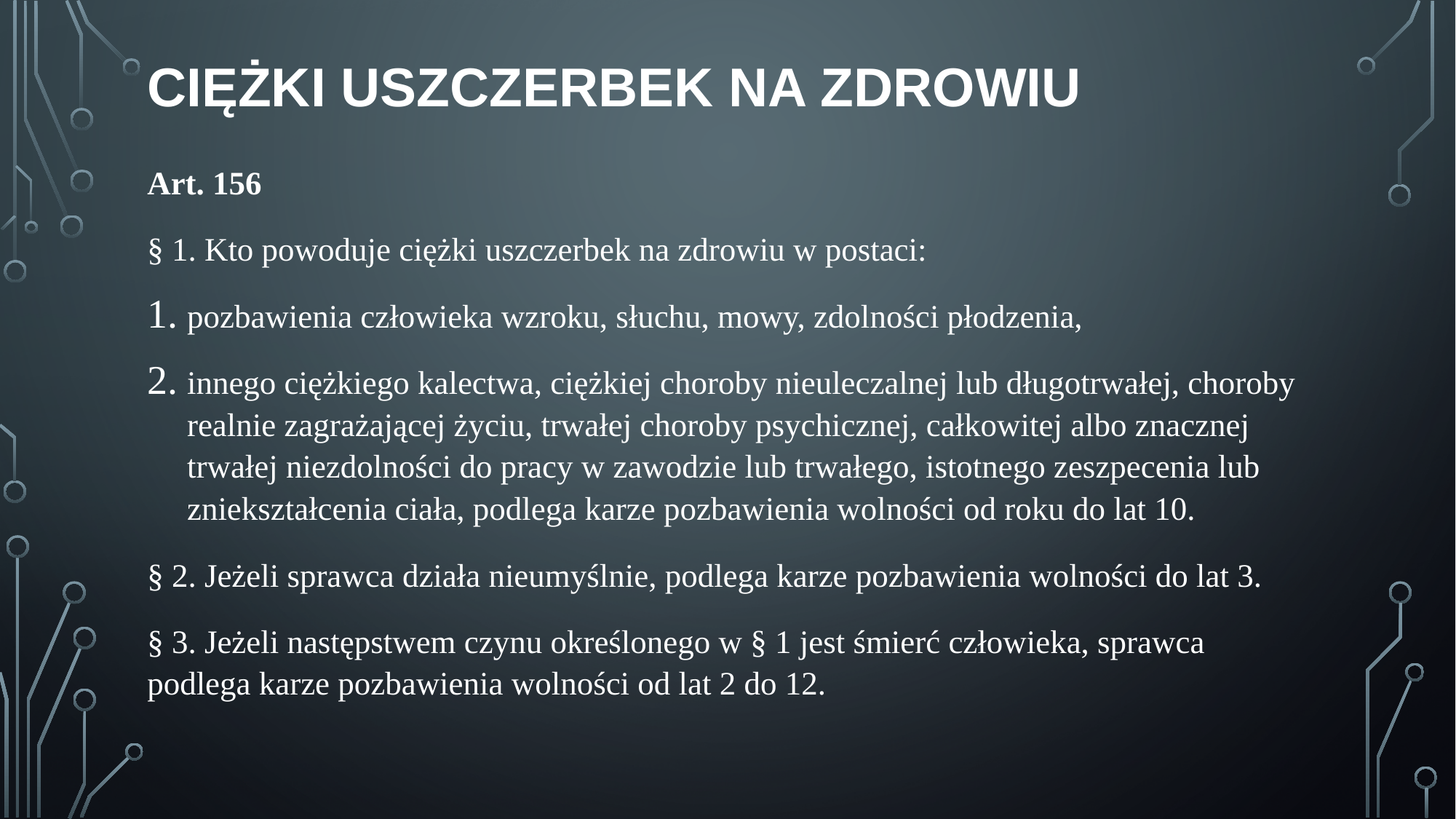

# CIĘżKI USZCZERBEK NA ZDROWIU
Art. 156
§ 1. Kto powoduje ciężki uszczerbek na zdrowiu w postaci:
pozbawienia człowieka wzroku, słuchu, mowy, zdolności płodzenia,
innego ciężkiego kalectwa, ciężkiej choroby nieuleczalnej lub długotrwałej, choroby realnie zagrażającej życiu, trwałej choroby psychicznej, całkowitej albo znacznej trwałej niezdolności do pracy w zawodzie lub trwałego, istotnego zeszpecenia lub zniekształcenia ciała, podlega karze pozbawienia wolności od roku do lat 10.
§ 2. Jeżeli sprawca działa nieumyślnie, podlega karze pozbawienia wolności do lat 3.
§ 3. Jeżeli następstwem czynu określonego w § 1 jest śmierć człowieka, sprawca podlega karze pozbawienia wolności od lat 2 do 12.